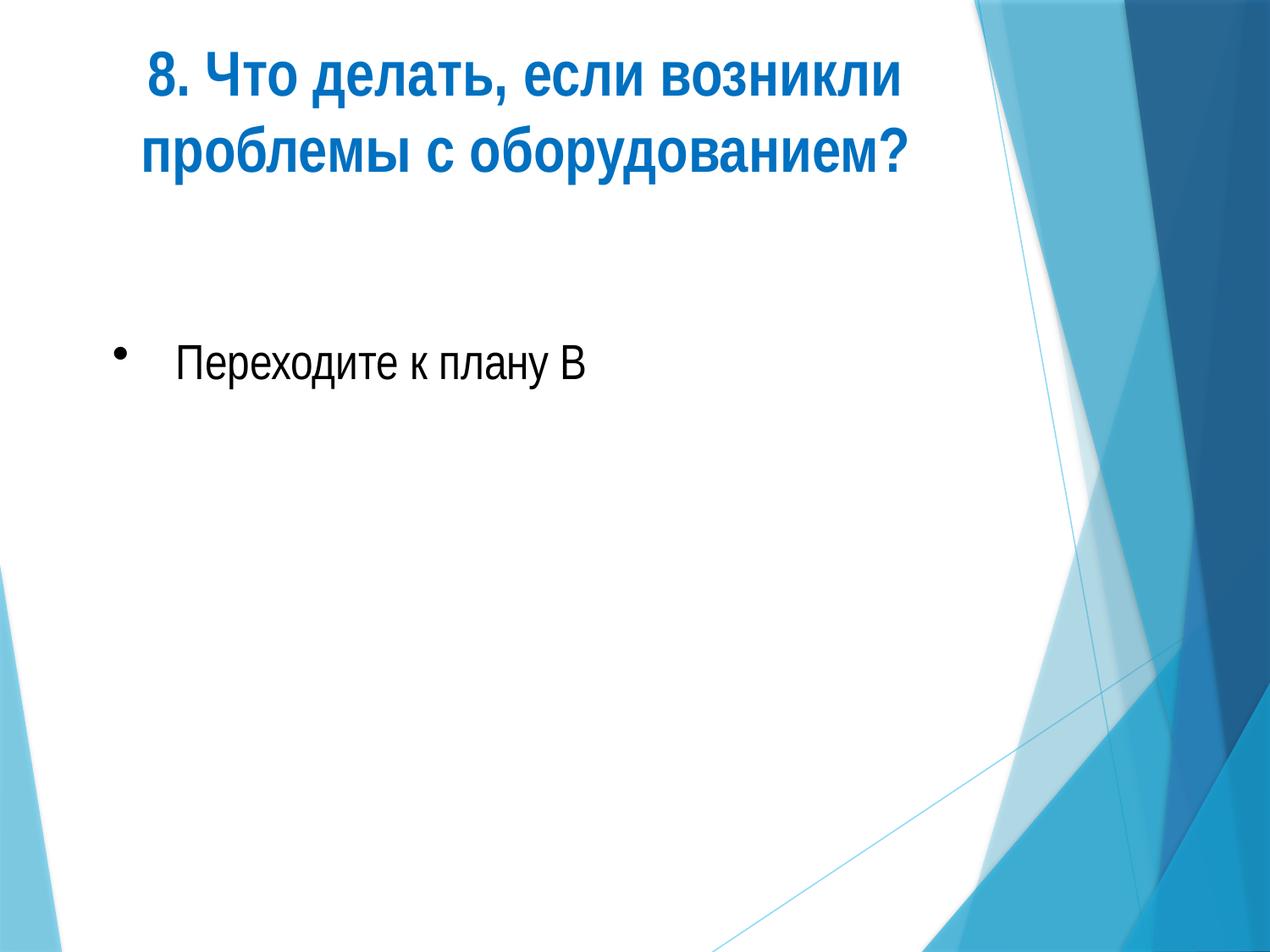

8. Что делать, если возникли проблемы с оборудованием?

Переходите к плану В